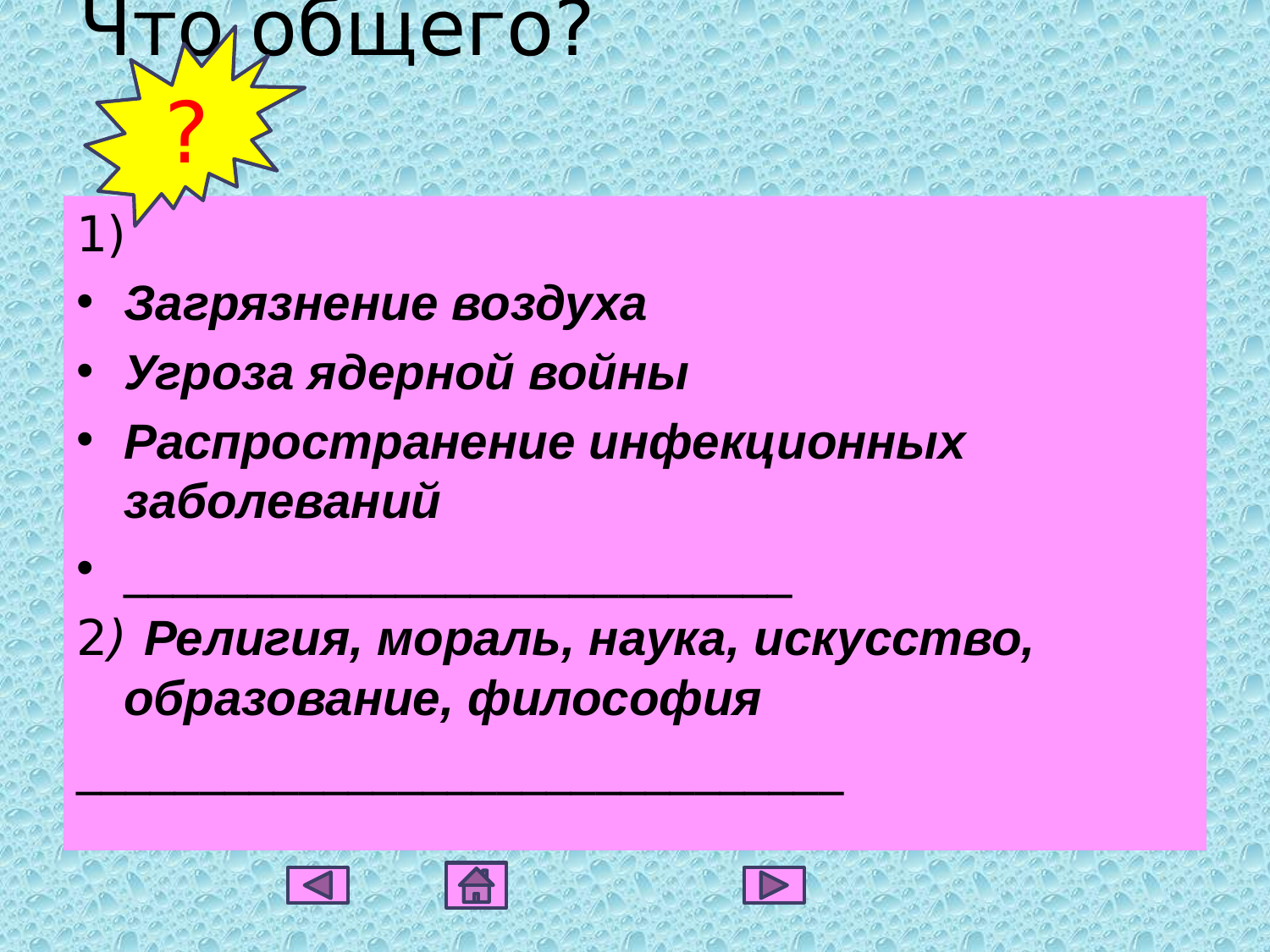

?
# Что общего?
1)
Загрязнение воздуха
Угроза ядерной войны
Распространение инфекционных заболеваний
___________________________
2) Религия, мораль, наука, искусство, образование, философия
_______________________________